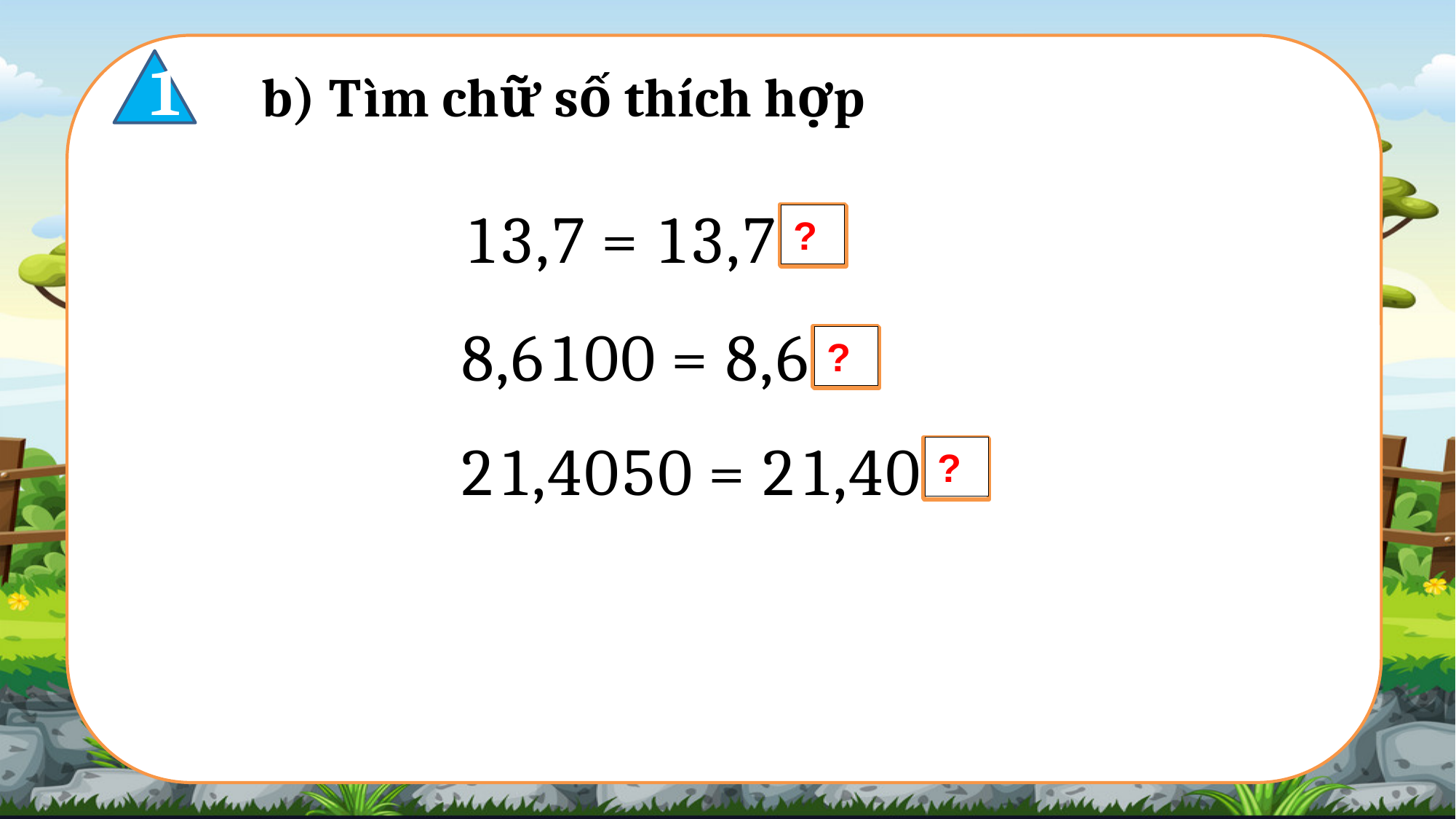

1
b) Tìm chữ số thích hợp
13,7 = 13,7

?
8,6100 = 8,6
?
?
21,4050 = 21,40
?
?